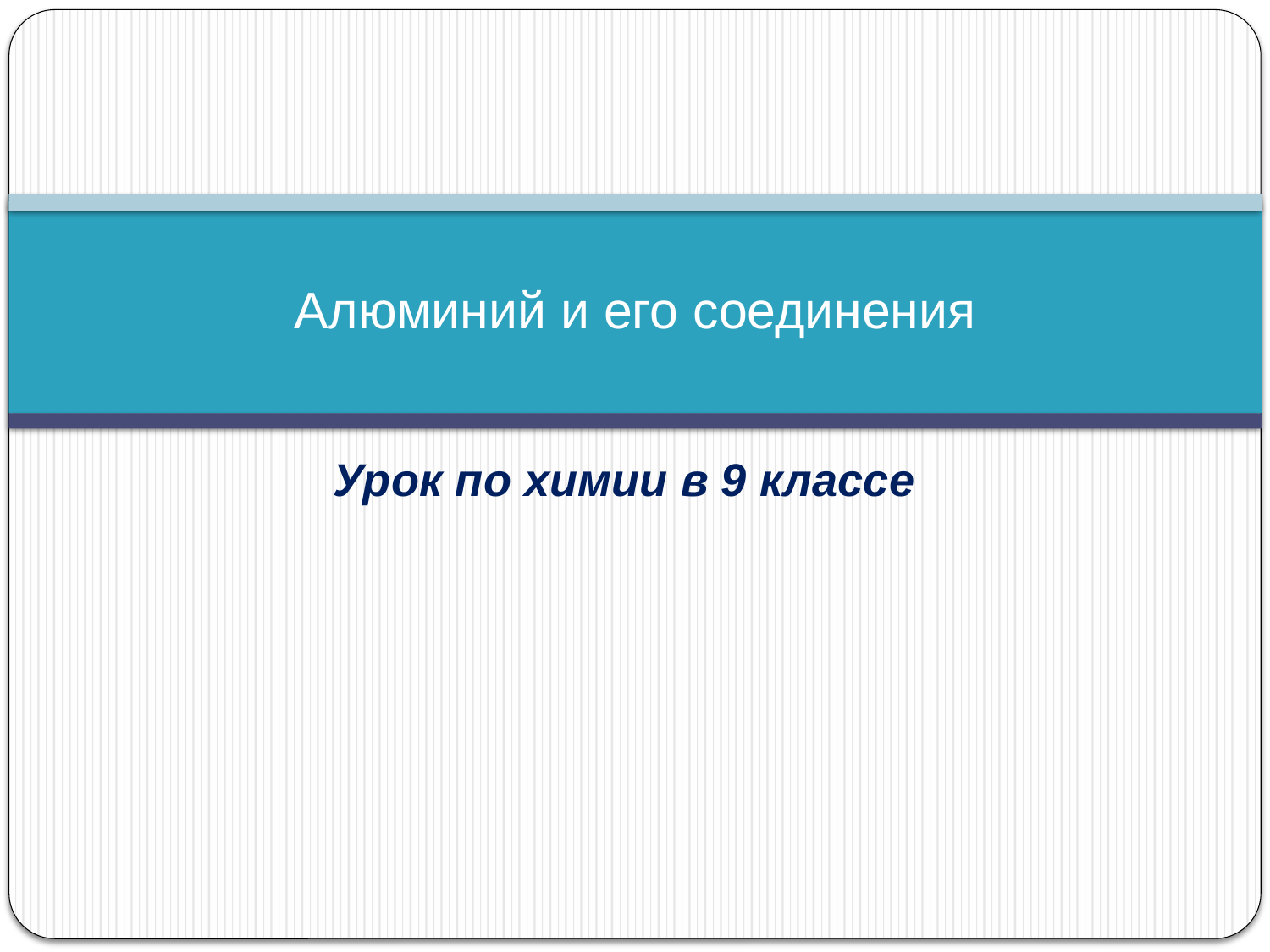

# Алюминий и его соединения
Урок по химии в 9 классе